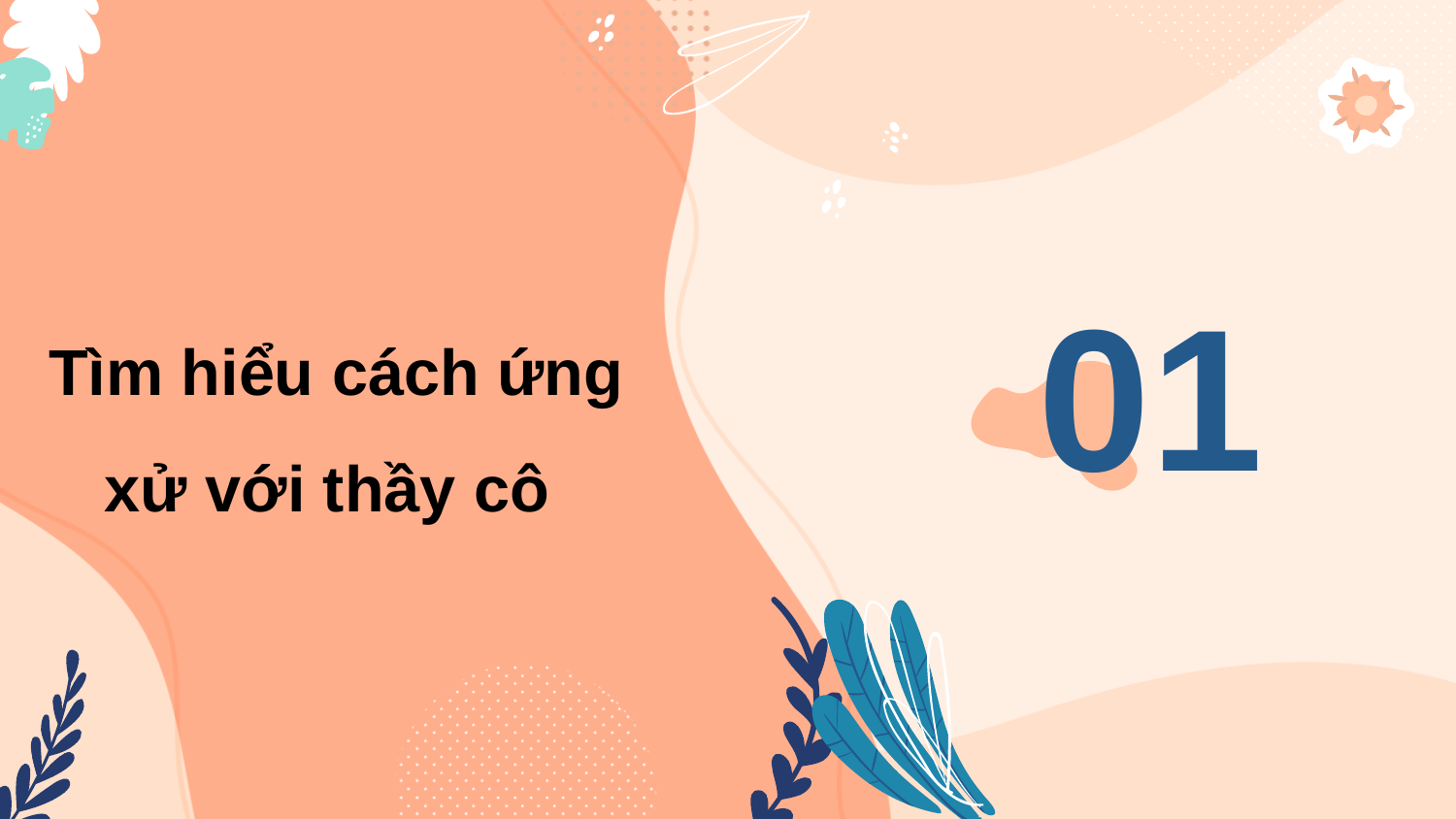

Tìm hiểu cách ứng xử với thầy cô
# 01